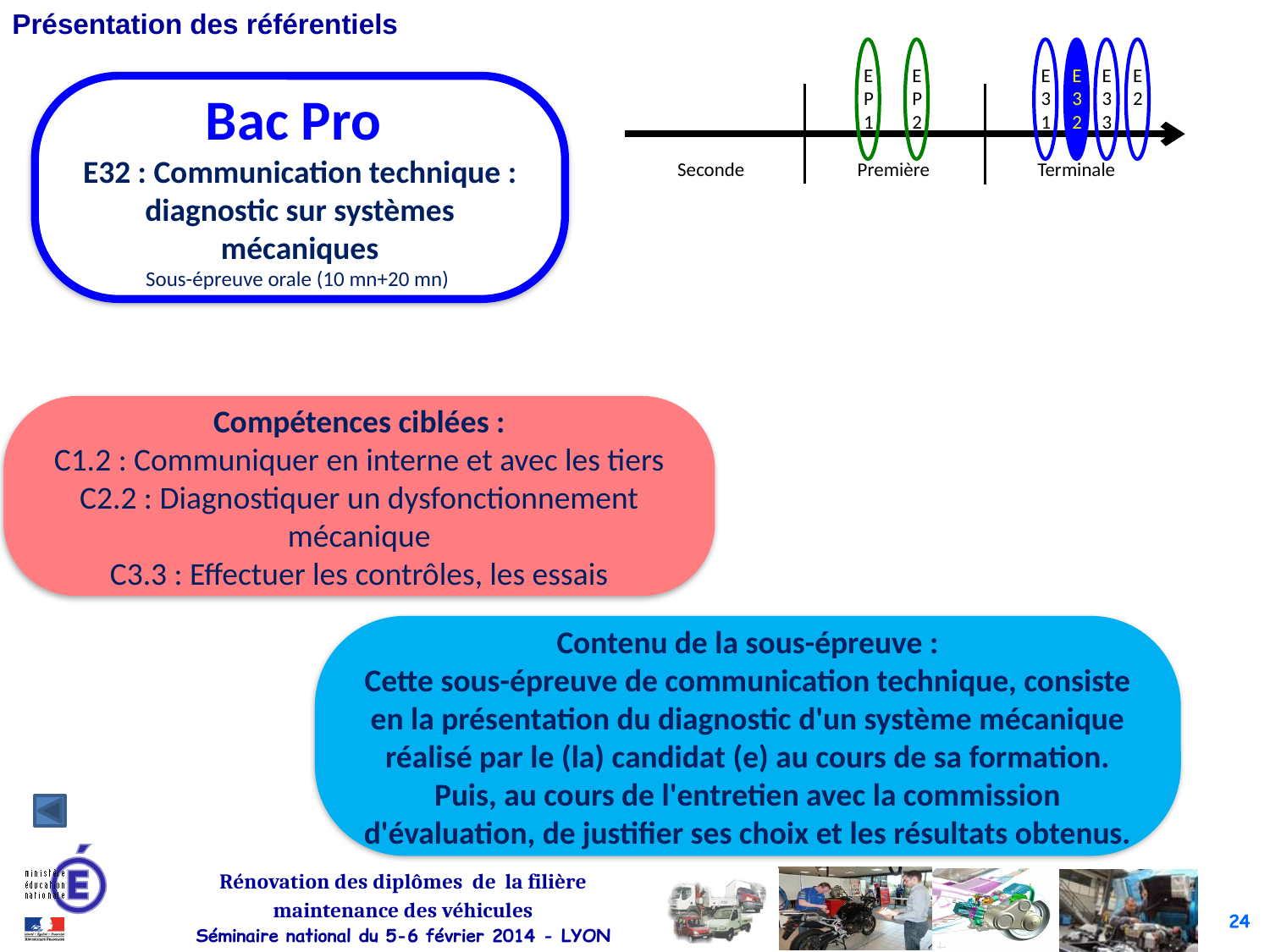

EP1
EP2
E31
E32
E33
E2
Bac Pro
E32 : Communication technique : diagnostic sur systèmes mécaniques
Sous-épreuve orale (10 mn+20 mn)
Seconde
Première
Terminale
Compétences ciblées :
C1.2 : Communiquer en interne et avec les tiers
C2.2 : Diagnostiquer un dysfonctionnement mécanique
C3.3 : Effectuer les contrôles, les essais
Contenu de la sous-épreuve :
Cette sous-épreuve de communication technique, consiste en la présentation du diagnostic d'un système mécanique réalisé par le (la) candidat (e) au cours de sa formation. Puis, au cours de l'entretien avec la commission d'évaluation, de justifier ses choix et les résultats obtenus.